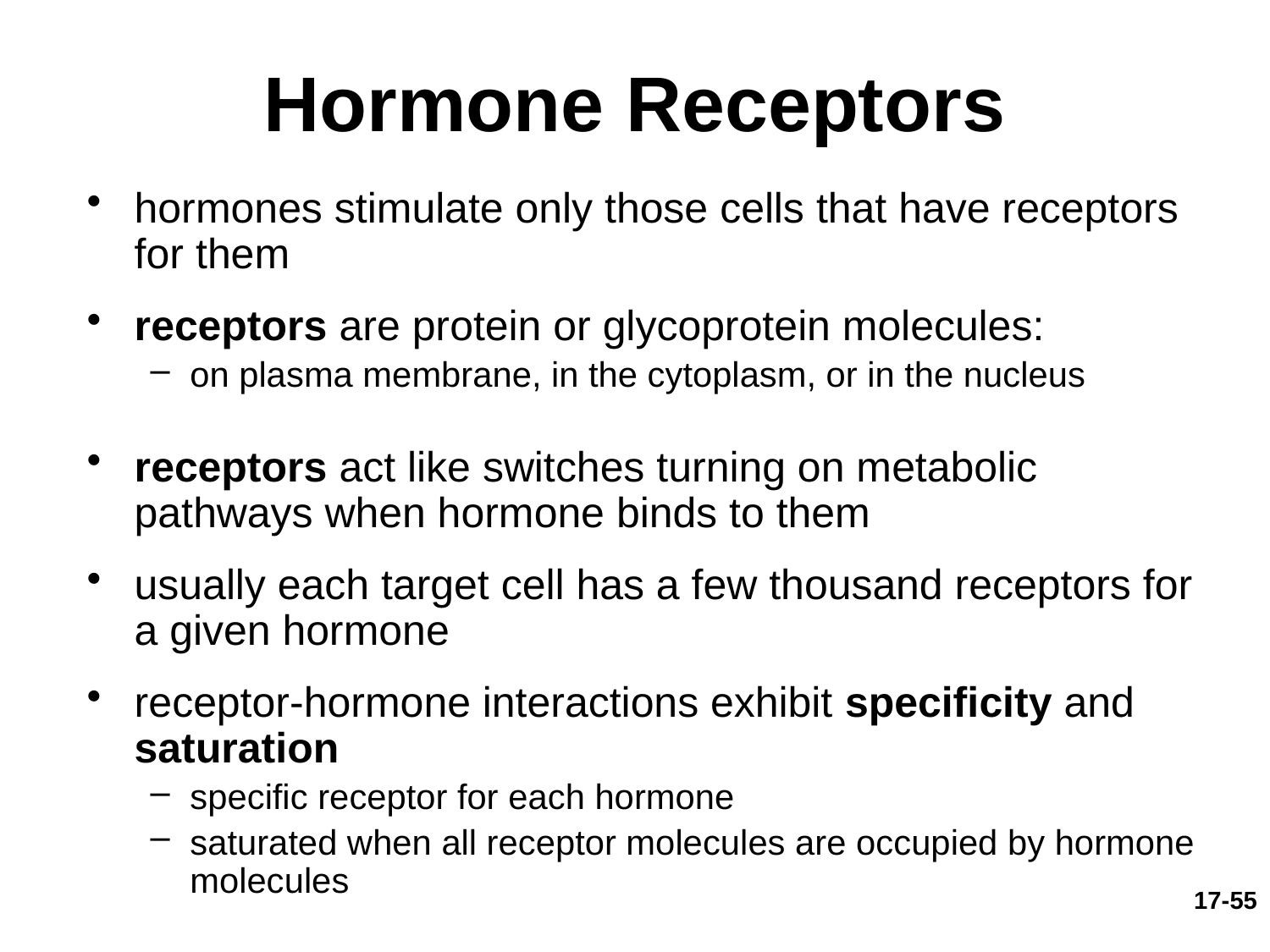

# Hormone Receptors
hormones stimulate only those cells that have receptors for them

receptors are protein or glycoprotein molecules:
on plasma membrane, in the cytoplasm, or in the nucleus

receptors act like switches turning on metabolic pathways when hormone binds to them

usually each target cell has a few thousand receptors for a given hormone

receptor-hormone interactions exhibit specificity and saturation
specific receptor for each hormone
saturated when all receptor molecules are occupied by hormone molecules
17-55